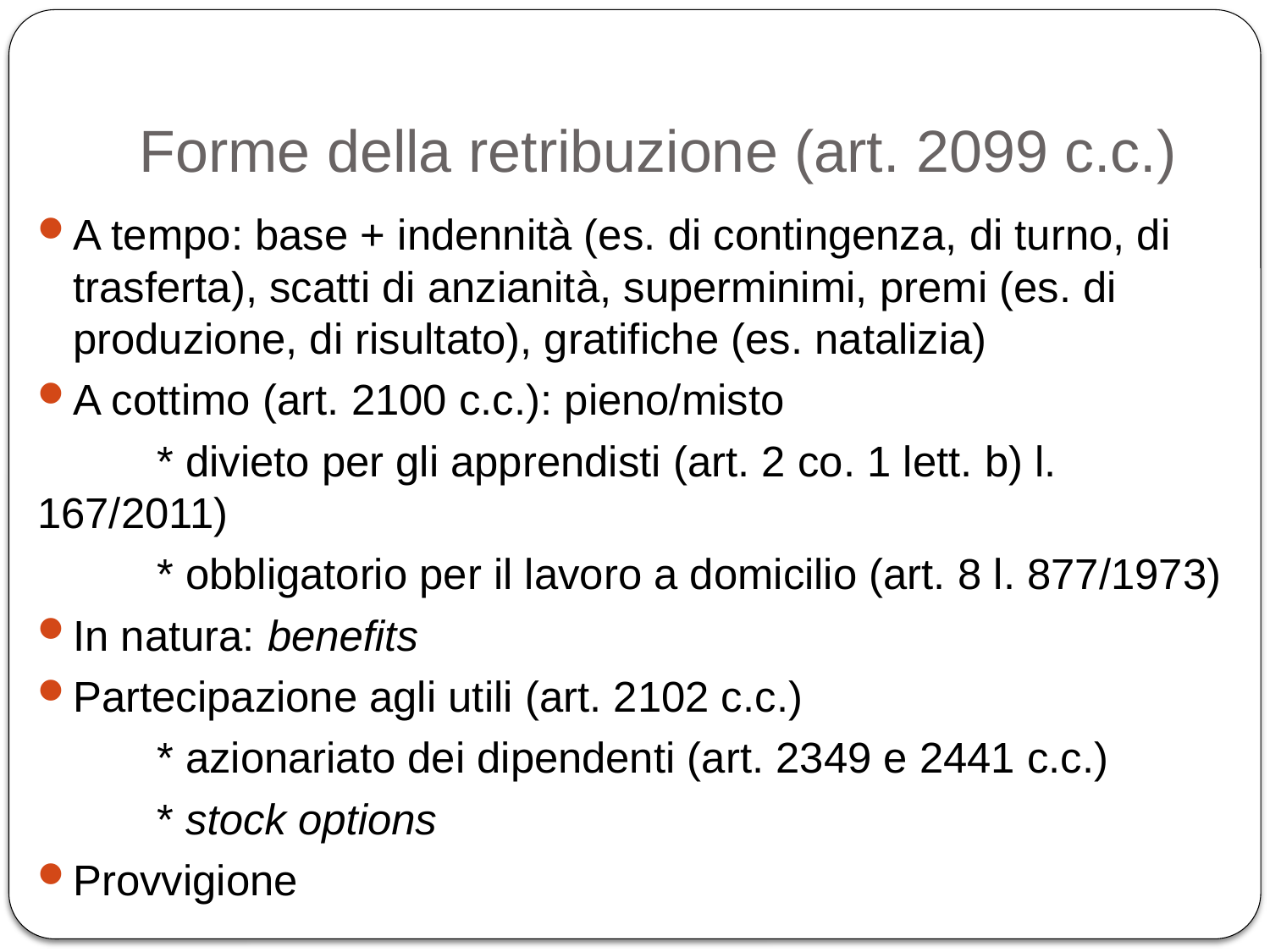

# Forme della retribuzione (art. 2099 c.c.)
A tempo: base + indennità (es. di contingenza, di turno, di trasferta), scatti di anzianità, superminimi, premi (es. di produzione, di risultato), gratifiche (es. natalizia)
A cottimo (art. 2100 c.c.): pieno/misto
	* divieto per gli apprendisti (art. 2 co. 1 lett. b) l. 167/2011)
	* obbligatorio per il lavoro a domicilio (art. 8 l. 877/1973)
In natura: benefits
Partecipazione agli utili (art. 2102 c.c.)
	* azionariato dei dipendenti (art. 2349 e 2441 c.c.)
	* stock options
Provvigione